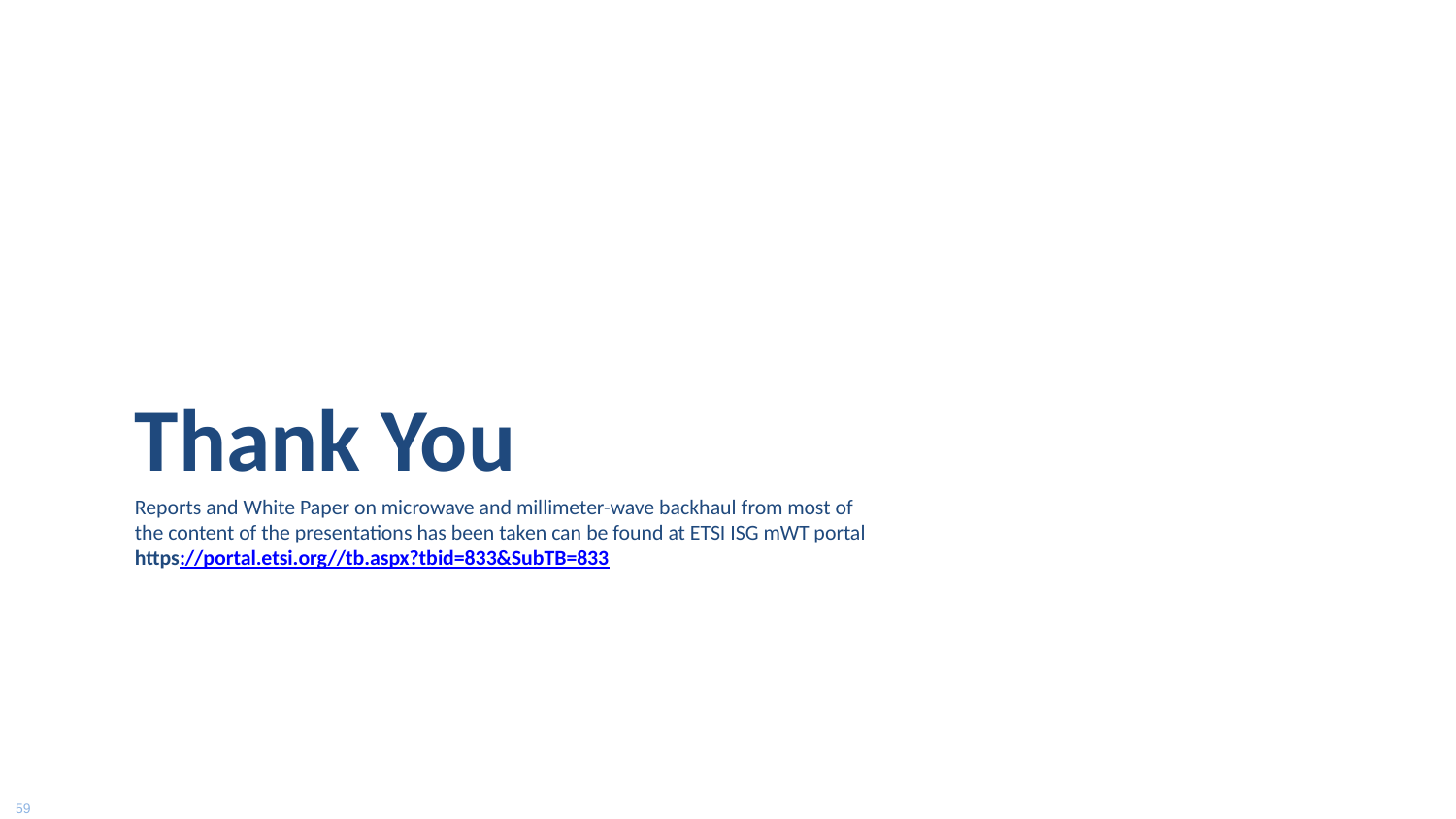

Thank You
Reports and White Paper on microwave and millimeter-wave backhaul from most of the content of the presentations has been taken can be found at ETSI ISG mWT portal
https://portal.etsi.org//tb.aspx?tbid=833&SubTB=833